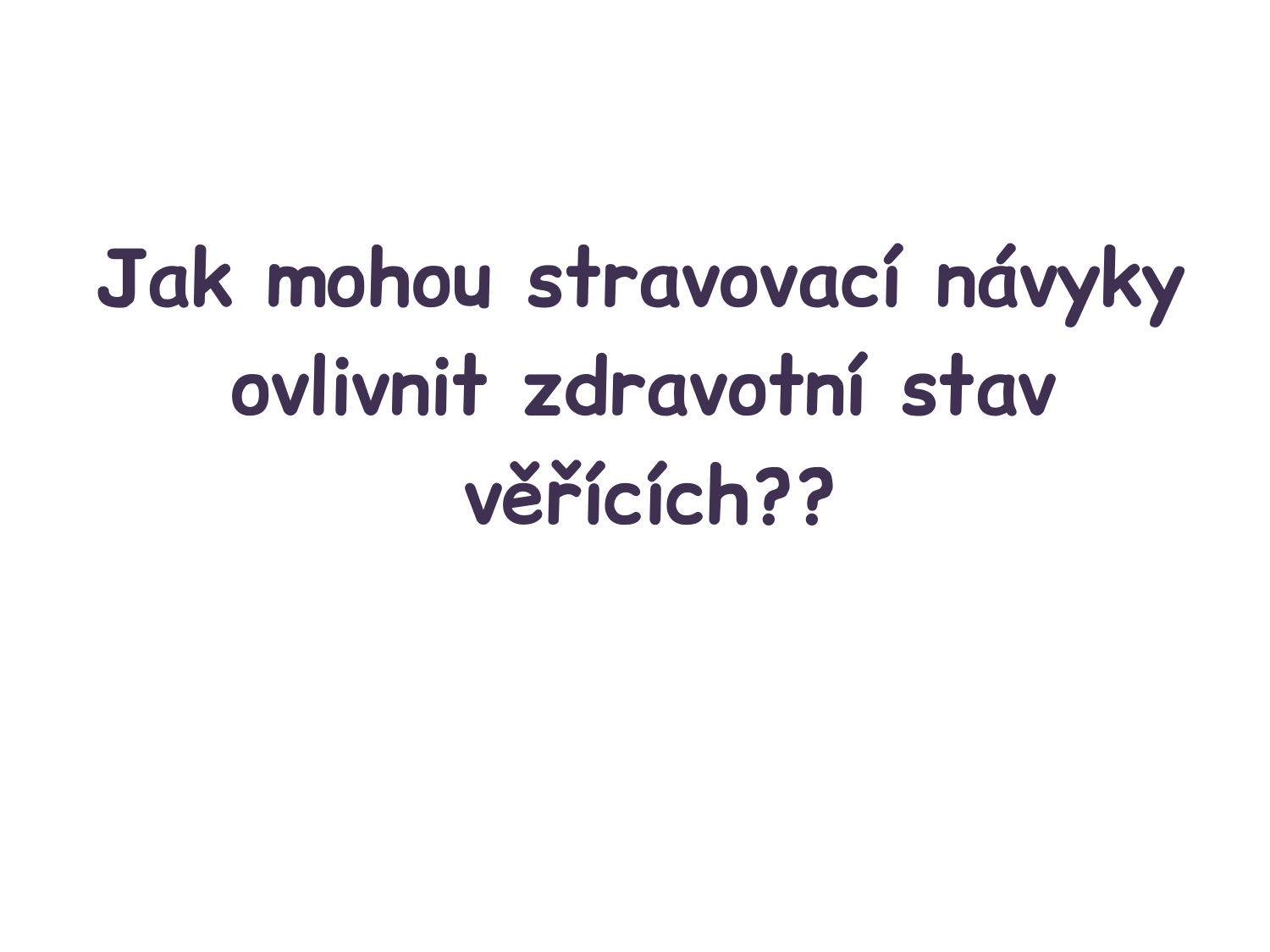

#
 Jak mohou stravovací návyky
 ovlivnit zdravotní stav
 věřících??